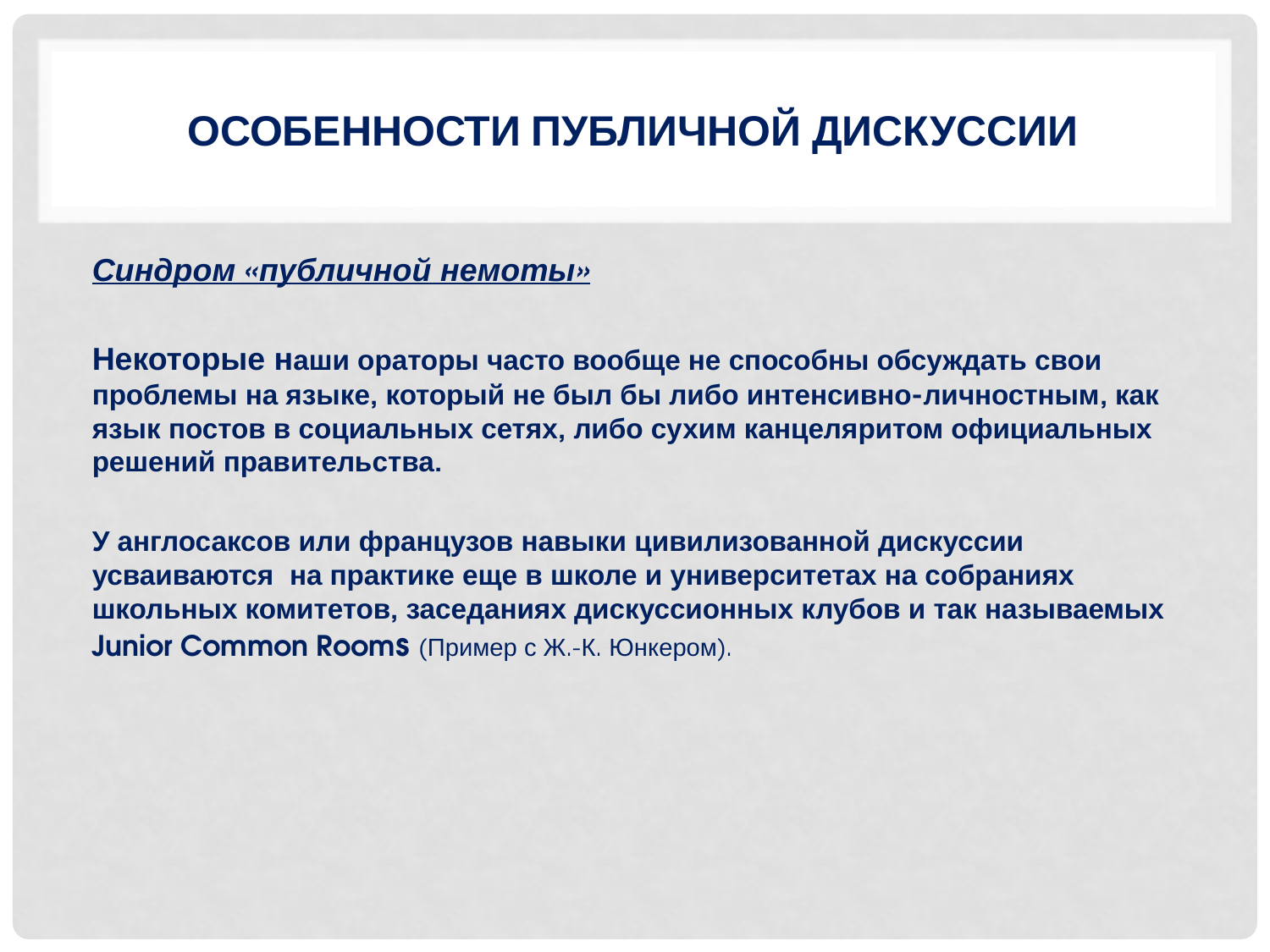

# Особенности публичной дискуссии
Синдром «публичной немоты»

Некоторые наши ораторы часто вообще не способны обсуждать свои проблемы на языке, который не был бы либо интенсивно-личностным, как язык постов в социальных сетях, либо сухим канцеляритом официальных решений правительства.

У англосаксов или французов навыки цивилизованной дискуссии  усваиваются  на практике еще в школе и университетах на собраниях школьных комитетов, заседаниях дискуссионных клубов и так называемых Junior Common Rooms (Пример с Ж.-К. Юнкером).